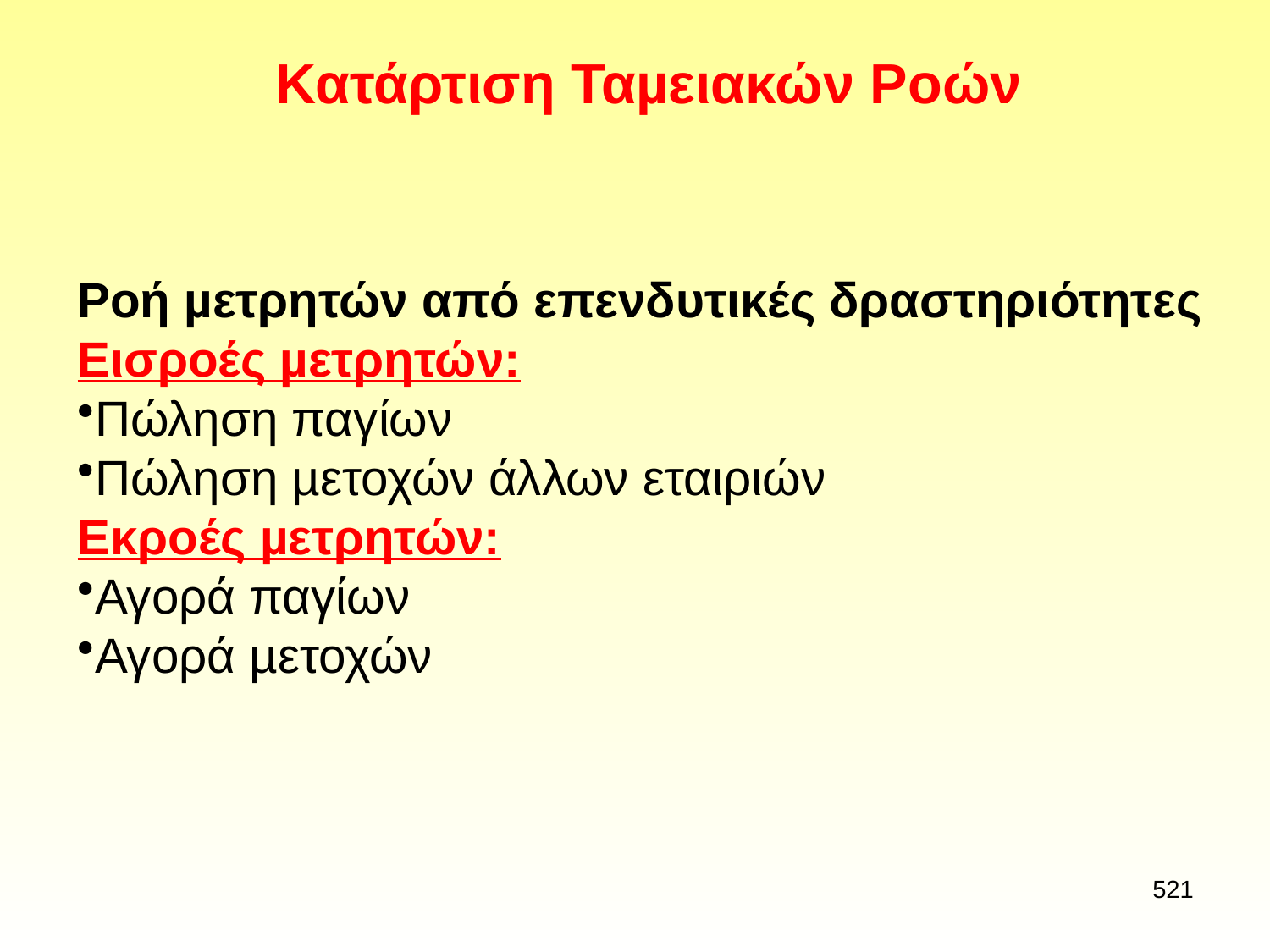

# Κατάρτιση Ταµειακών Ροών
Ροή µετρητών από επενδυτικές δραστηριότητες
Εισροές µετρητών:
Πώληση παγίων
Πώληση µετοχών άλλων εταιριών
Εκροές µετρητών:
Αγορά παγίων
Αγορά µετοχών
521